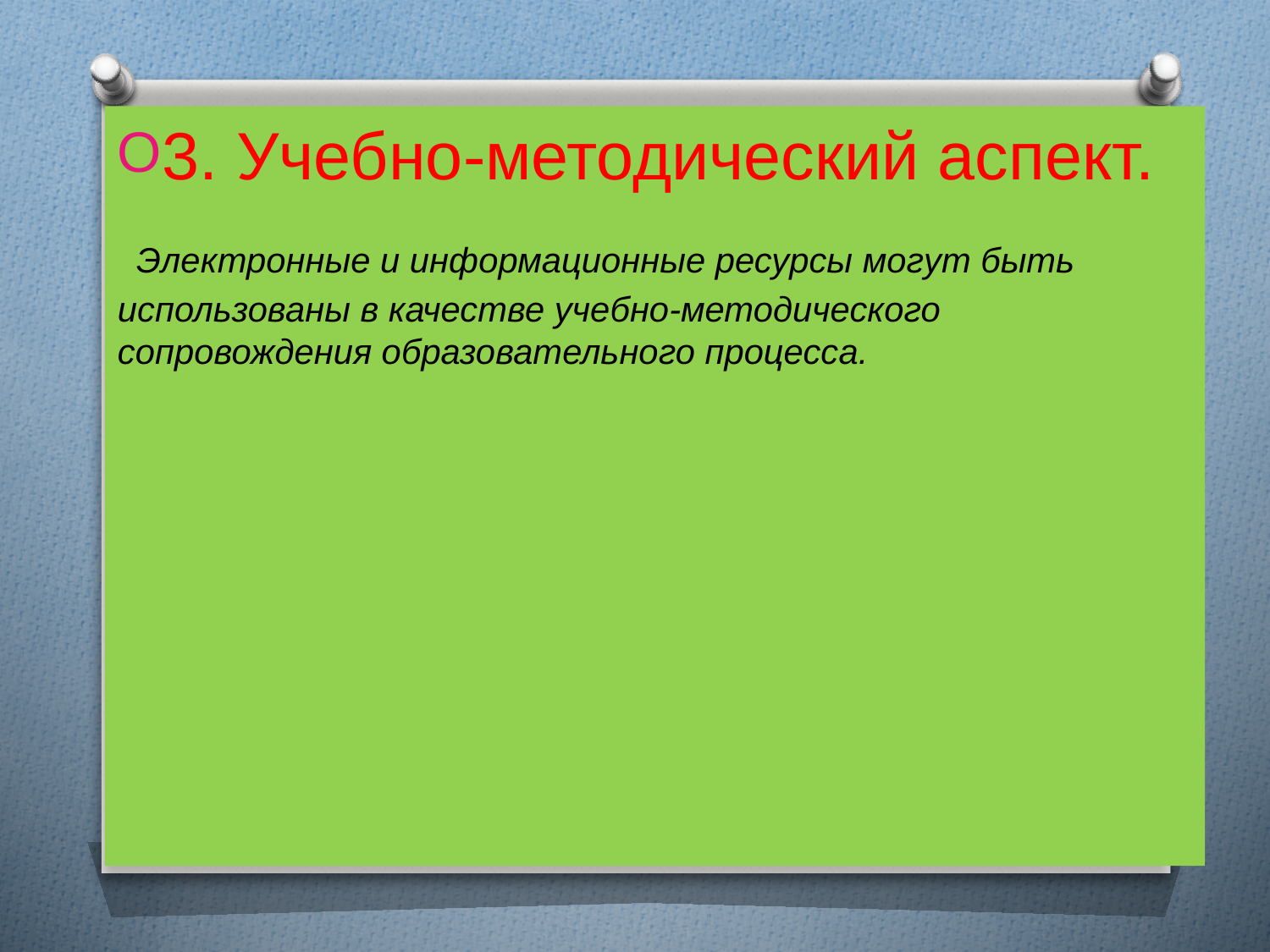

3. Учебно-методический аспект.
 Электронные и информационные ресурсы могут быть использованы в качестве учебно-методического сопровождения образовательного процесса.
#